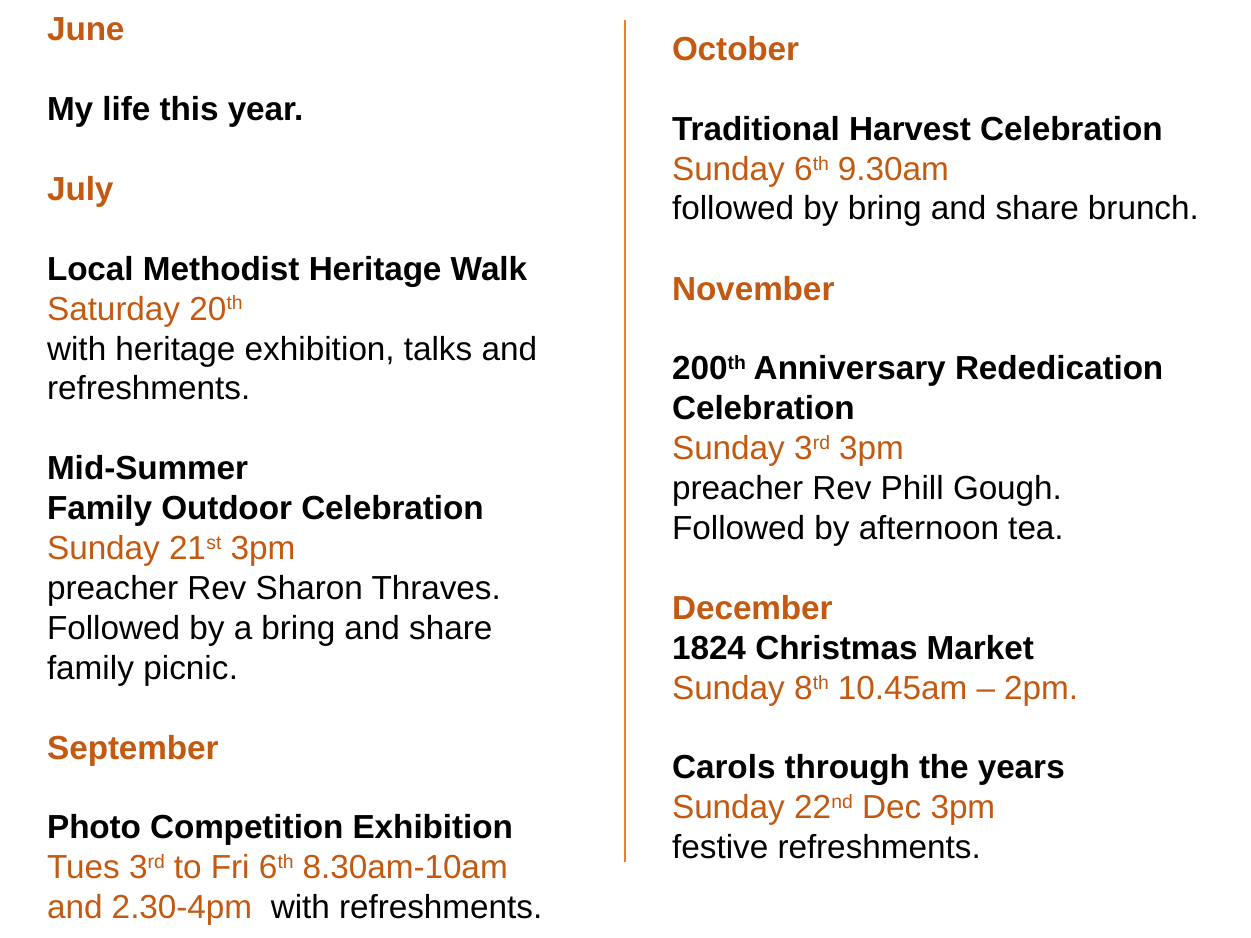

June

My life this year.

July

Local Methodist Heritage Walk
Saturday 20th
with heritage exhibition, talks and refreshments.

Mid-Summer
Family Outdoor Celebration
Sunday 21st 3pm
preacher Rev Sharon Thraves.
Followed by a bring and share family picnic.

September

Photo Competition Exhibition
Tues 3rd to Fri 6th 8.30am-10am and 2.30-4pm  with refreshments.

October

Traditional Harvest Celebration
Sunday 6th 9.30am
followed by bring and share brunch.

November

200th Anniversary Rededication Celebration
Sunday 3rd 3pm
preacher Rev Phill Gough.
Followed by afternoon tea.

December
1824 Christmas Market
Sunday 8th 10.45am – 2pm.

Carols through the years
Sunday 22nd Dec 3pm
festive refreshments.